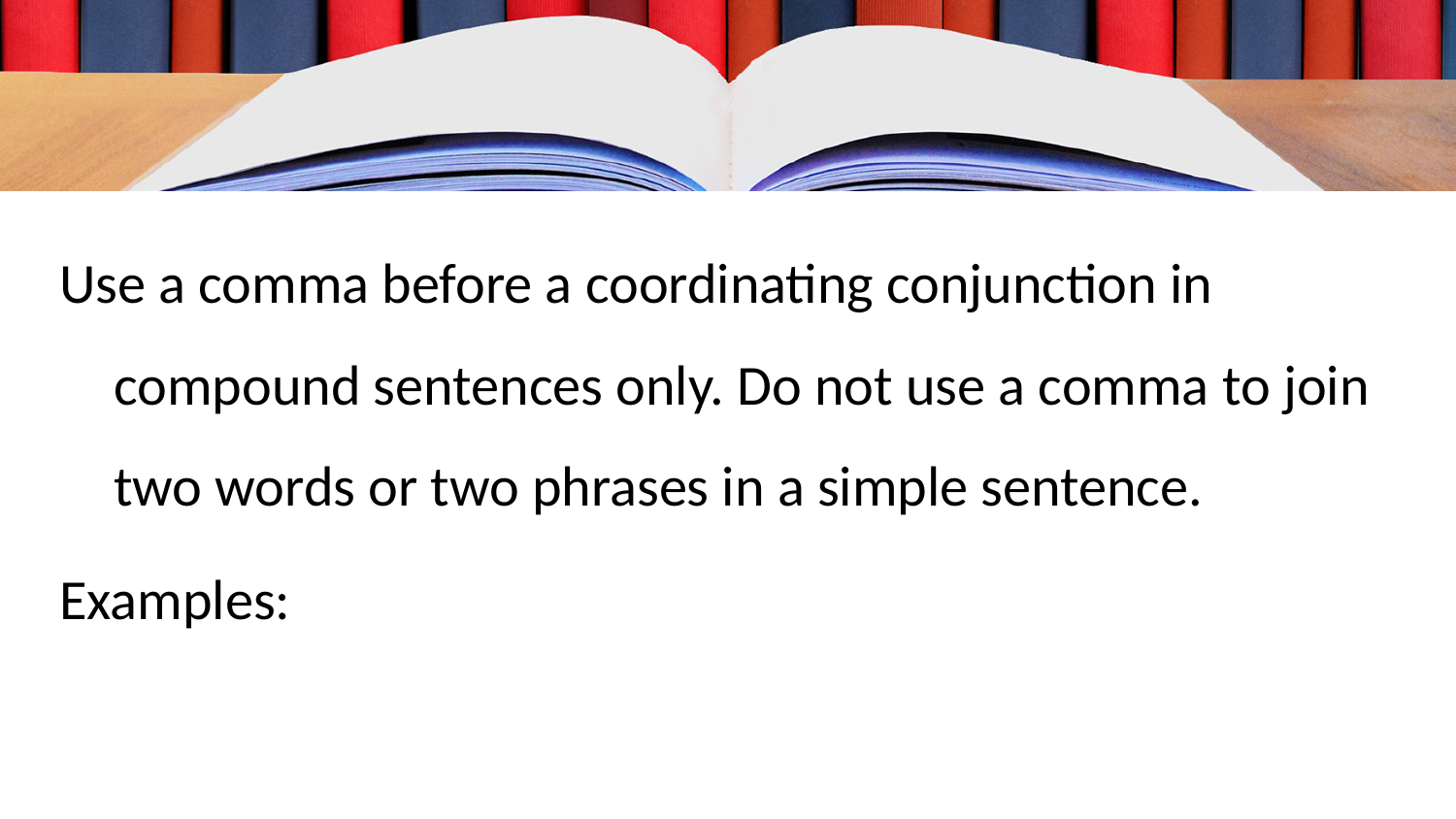

Use a comma before a coordinating conjunction in compound sentences only. Do not use a comma to join two words or two phrases in a simple sentence.
Examples: